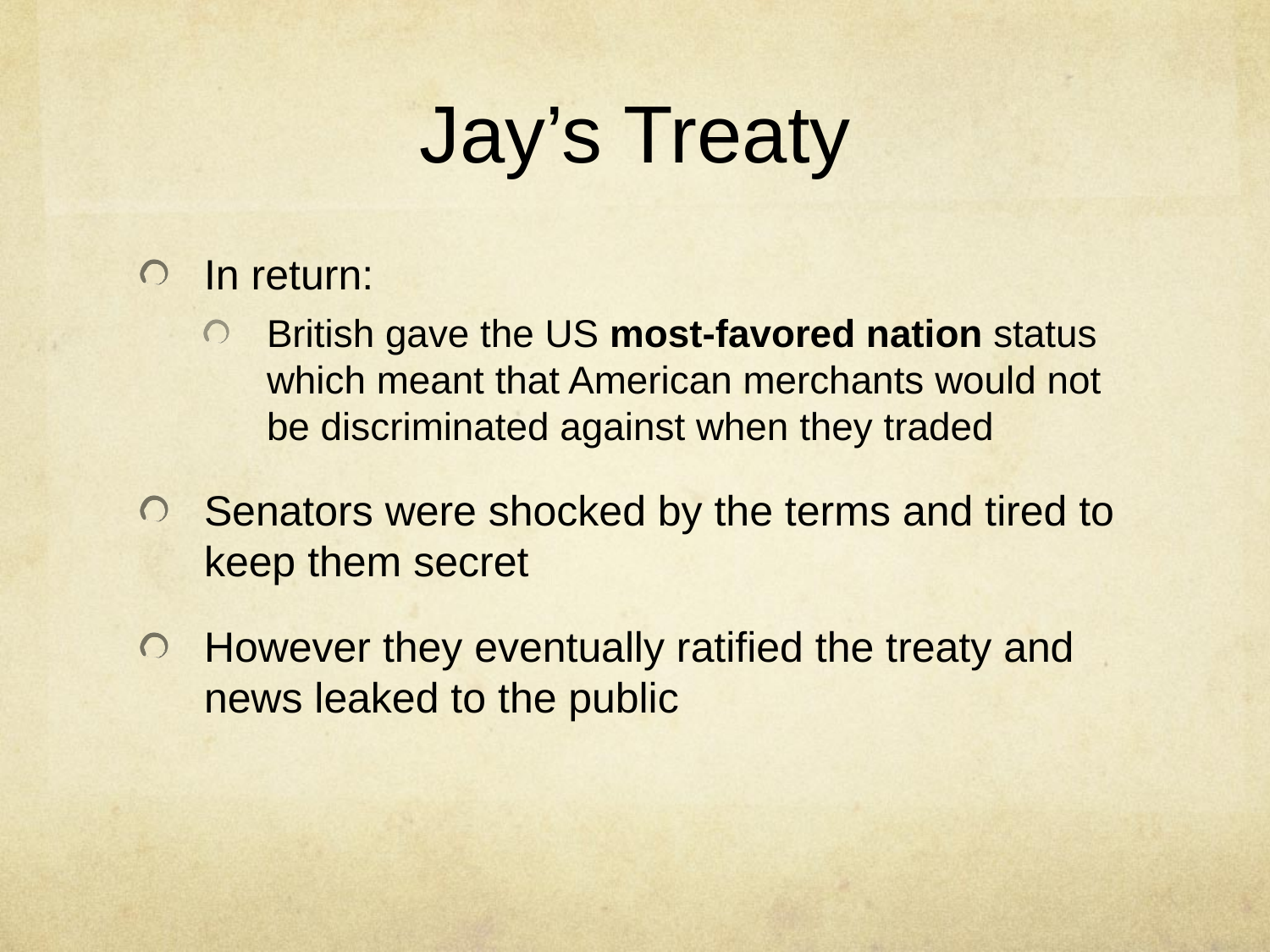

# Jay’s Treaty
In return:
British gave the US most-favored nation status which meant that American merchants would not be discriminated against when they traded
Senators were shocked by the terms and tired to keep them secret
However they eventually ratified the treaty and news leaked to the public